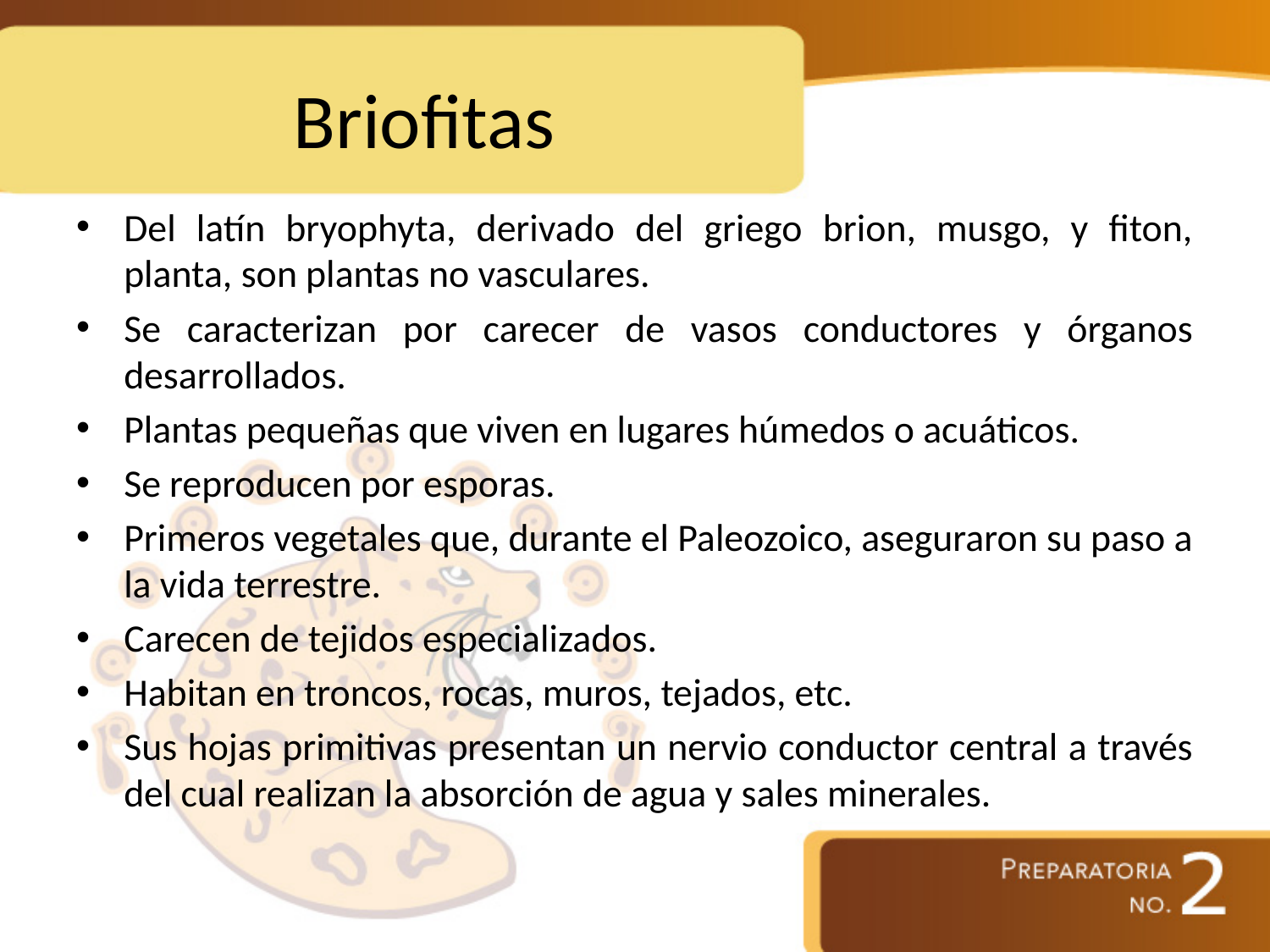

# Briofitas
Del latín bryophyta, derivado del griego brion, musgo, y fiton, planta, son plantas no vasculares.
Se caracterizan por carecer de vasos conductores y órganos desarrollados.
Plantas pequeñas que viven en lugares húmedos o acuáticos.
Se reproducen por esporas.
Primeros vegetales que, durante el Paleozoico, aseguraron su paso a la vida terrestre.
Carecen de tejidos especializados.
Habitan en troncos, rocas, muros, tejados, etc.
Sus hojas primitivas presentan un nervio conductor central a través del cual realizan la absorción de agua y sales minerales.